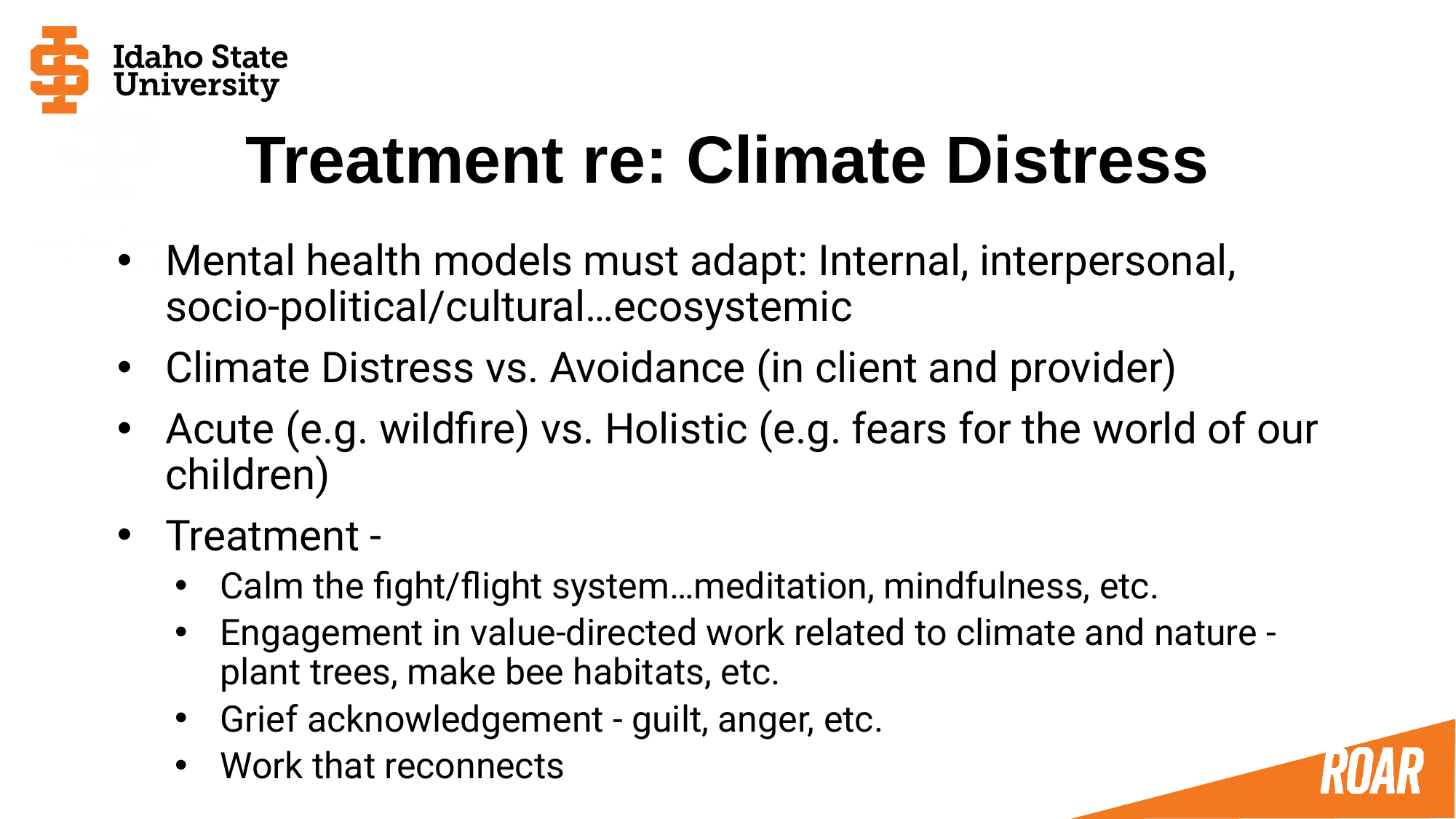

# Treatment re: Climate Distress
Mental health models must adapt: Internal, interpersonal, socio-political/cultural…ecosystemic
Climate Distress vs. Avoidance (in client and provider)
Acute (e.g. wildfire) vs. Holistic (e.g. fears for the world of our children)
Treatment -
Calm the fight/flight system…meditation, mindfulness, etc.
Engagement in value-directed work related to climate and nature - plant trees, make bee habitats, etc.
Grief acknowledgement - guilt, anger, etc.
Work that reconnects